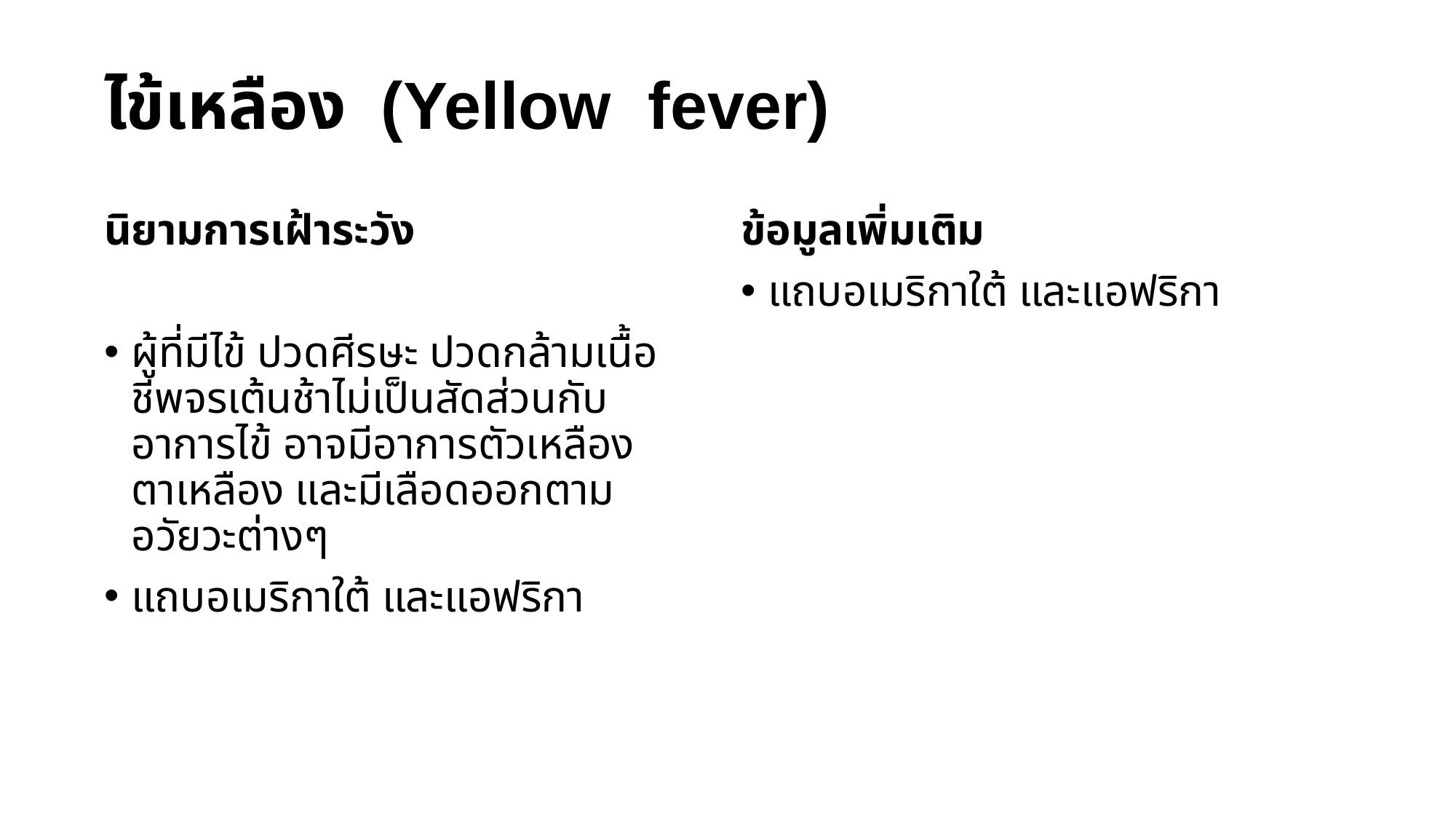

# ไข้เหลือง  (Yellow  fever)
นิยามการเฝ้าระวัง

ผู้ที่มีไข้ ปวดศีรษะ ปวดกล้ามเนื้อ ชีพจรเต้นช้าไม่เป็นสัดส่วนกับอาการไข้ อาจมีอาการตัวเหลือง
ตาเหลือง และมีเลือดออกตามอวัยวะต่างๆ
แถบอเมริกาใต้ และแอฟริกา
ข้อมูลเพิ่มเติม
แถบอเมริกาใต้ และแอฟริกา